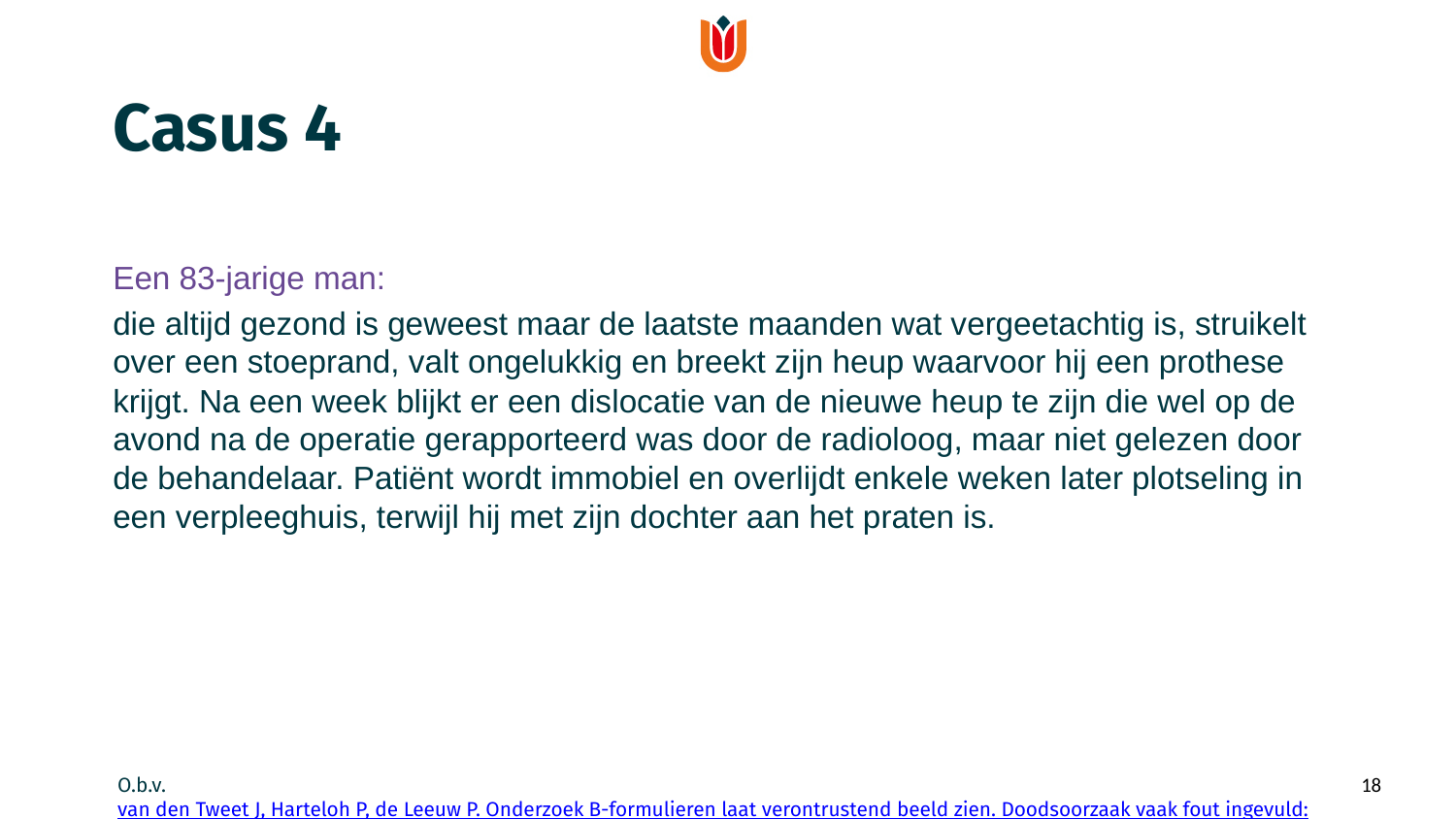

Casus 4
Een 83-jarige man:
die altijd gezond is geweest maar de laatste maanden wat vergeetachtig is, struikelt over een stoeprand, valt ongelukkig en breekt zijn heup waarvoor hij een prothese krijgt. Na een week blijkt er een dislocatie van de nieuwe heup te zijn die wel op de avond na de operatie gerapporteerd was door de radioloog, maar niet gelezen door de behandelaar. Patiënt wordt immobiel en overlijdt enkele weken later plotseling in een verpleeghuis, terwijl hij met zijn dochter aan het praten is.
18
O.b.v. van den Tweet J, Harteloh P, de Leeuw P. Onderzoek B-formulieren laat verontrustend beeld zien. Doodsoorzaak vaak fout ingevuld: hoe kan het beter? Medische contact 39 september 2018 (14-18).